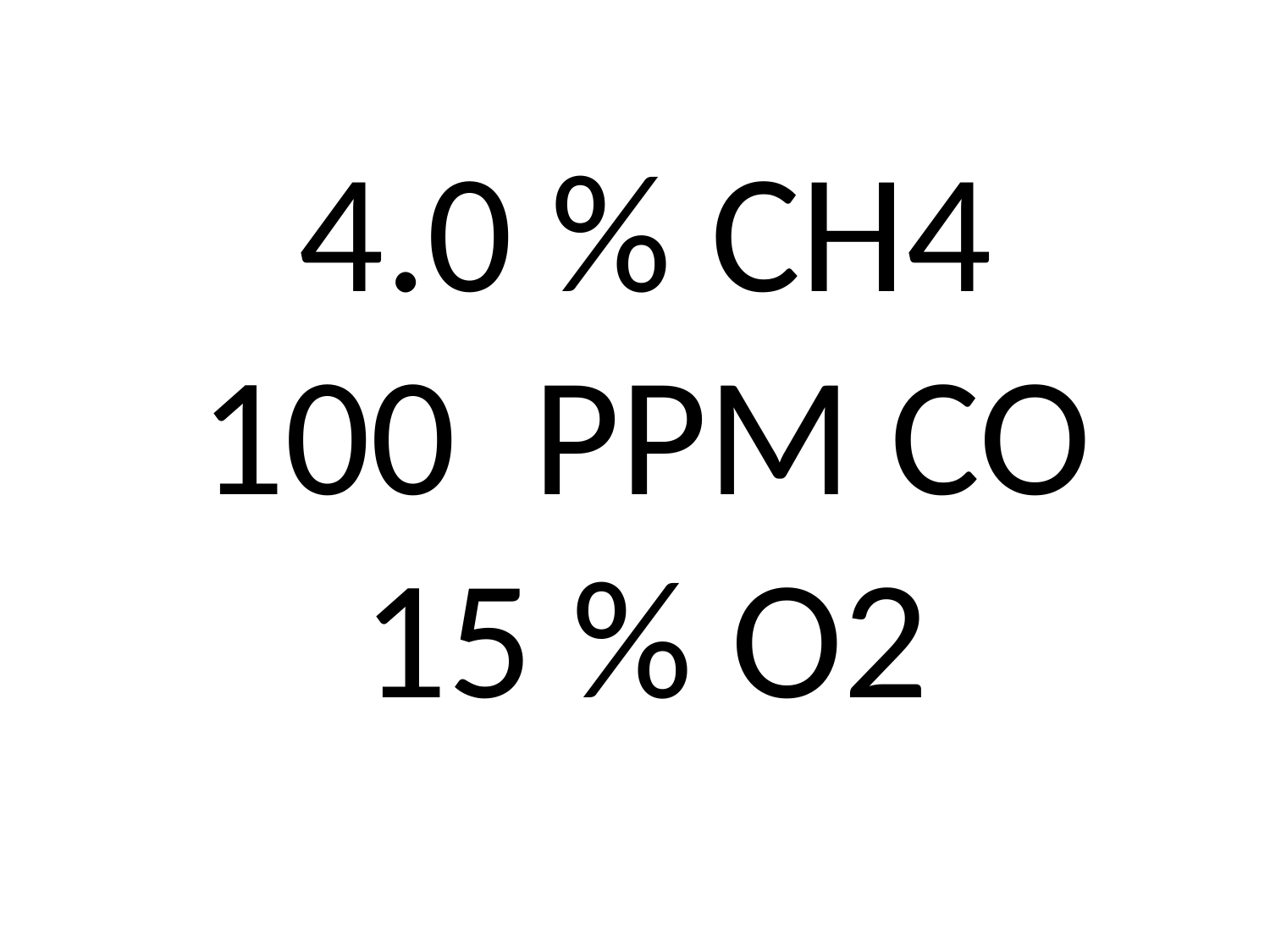

4.0 % CH4
100  PPM CO
15 % O2